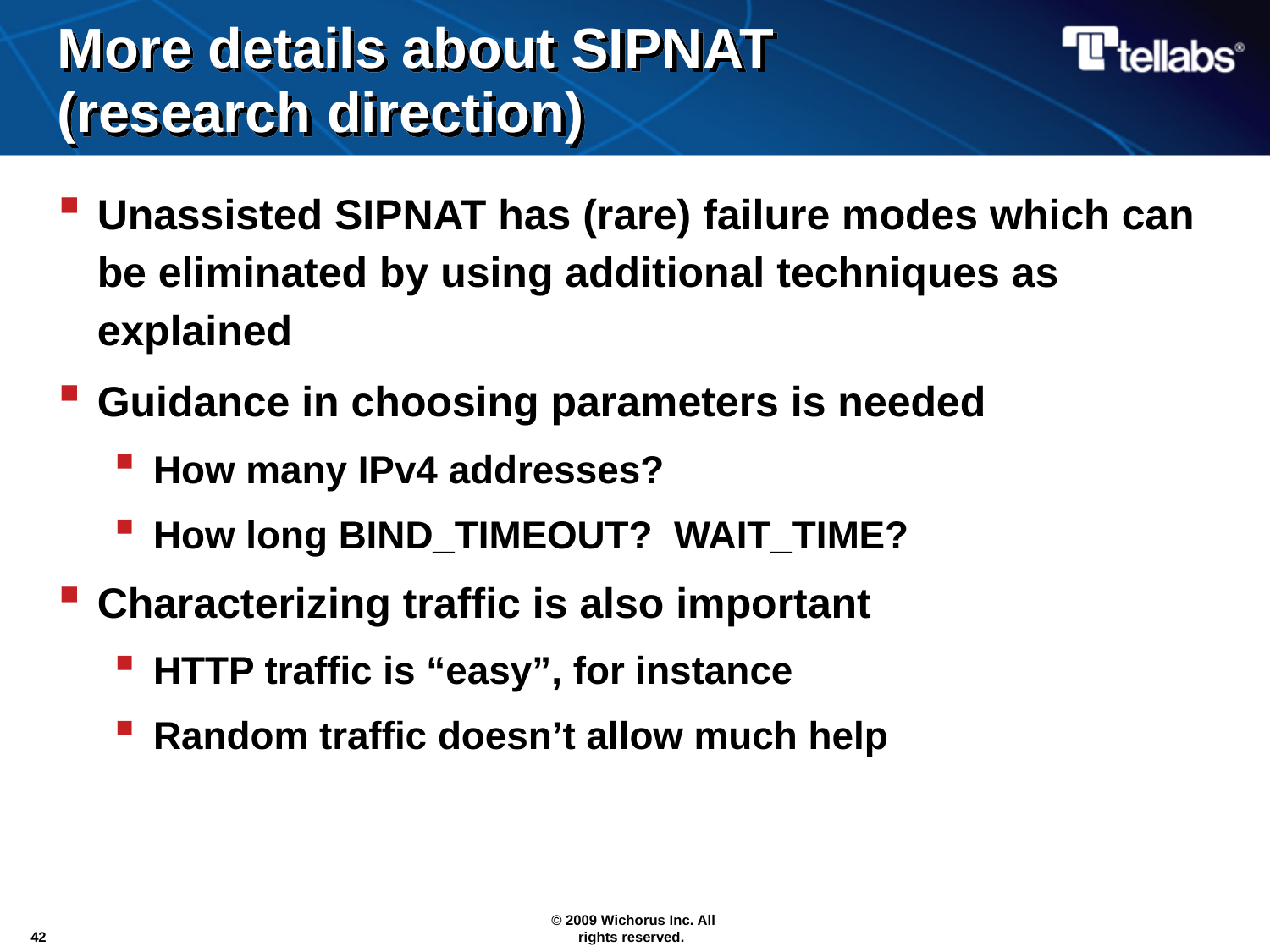

# More details about SIPNAT (research direction)
Unassisted SIPNAT has (rare) failure modes which can be eliminated by using additional techniques as explained
Guidance in choosing parameters is needed
How many IPv4 addresses?
How long BIND_TIMEOUT?  WAIT_TIME?
Characterizing traffic is also important
HTTP traffic is “easy”, for instance
Random traffic doesn’t allow much help
42
© 2009 Wichorus Inc. All rights reserved.